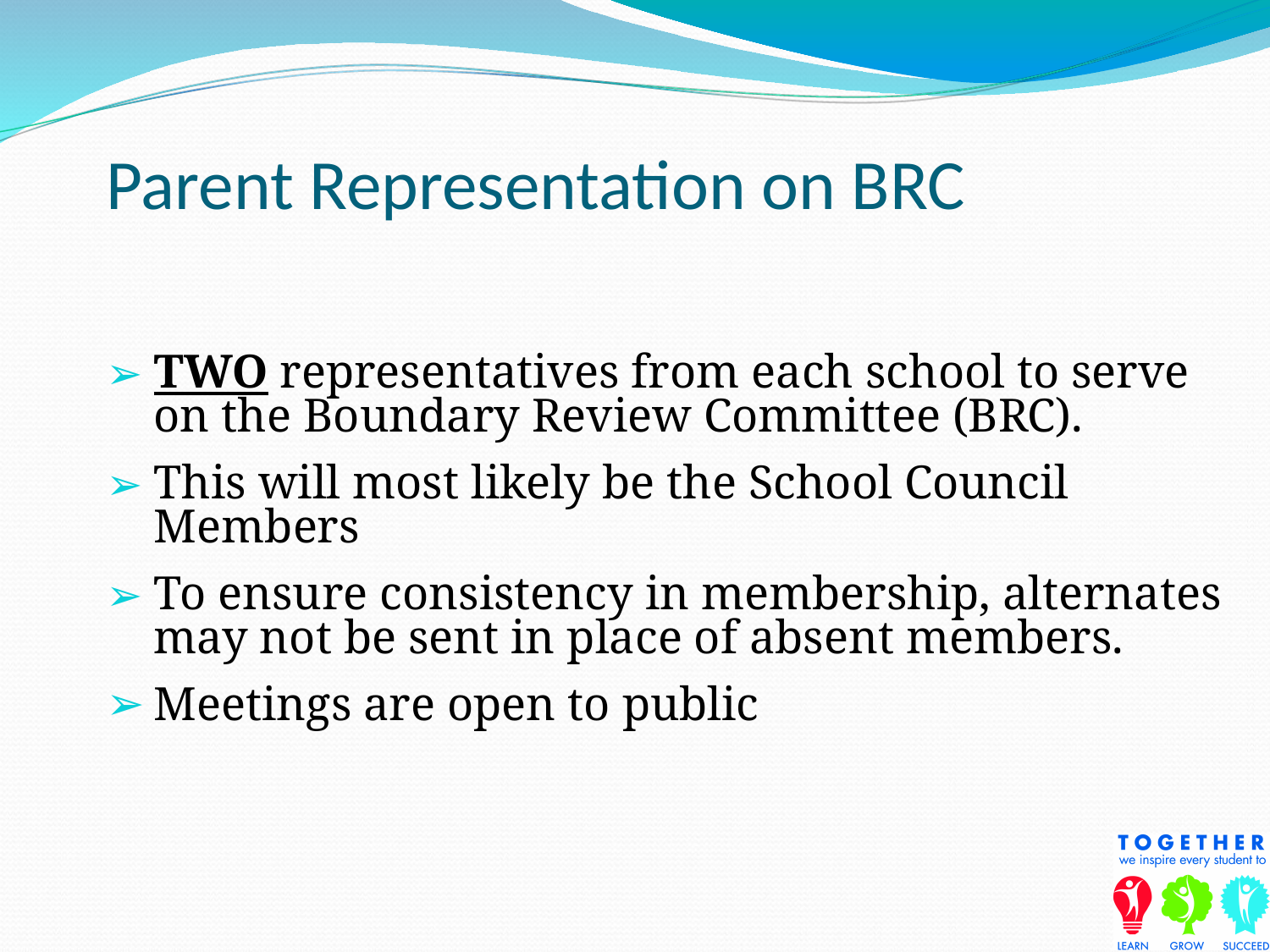

Parent Representation on BRC

TWO representatives from each school to serve on the Boundary Review Committee (BRC).
This will most likely be the School Council Members
To ensure consistency in membership, alternates may not be sent in place of absent members.
Meetings are open to public